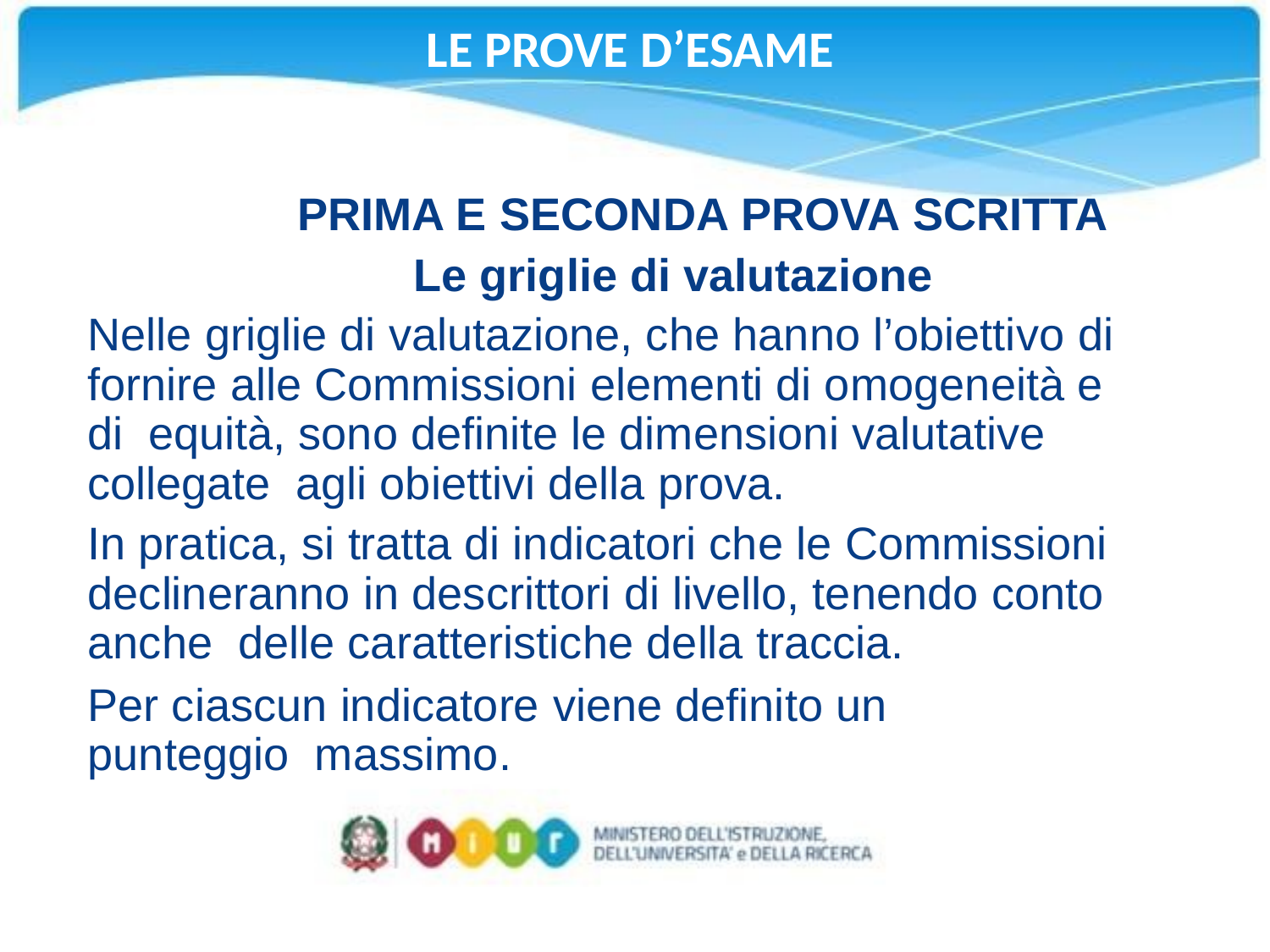

# LE PROVE D’ESAME
PRIMA E SECONDA PROVA SCRITTA
Le griglie di valutazione
Nelle griglie di valutazione, che hanno l’obiettivo di  fornire alle Commissioni elementi di omogeneità e di  equità, sono definite le dimensioni valutative collegate  agli obiettivi della prova.
In pratica, si tratta di indicatori che le Commissioni  declineranno in descrittori di livello, tenendo conto anche  delle caratteristiche della traccia.
Per ciascun indicatore viene definito un punteggio  massimo.